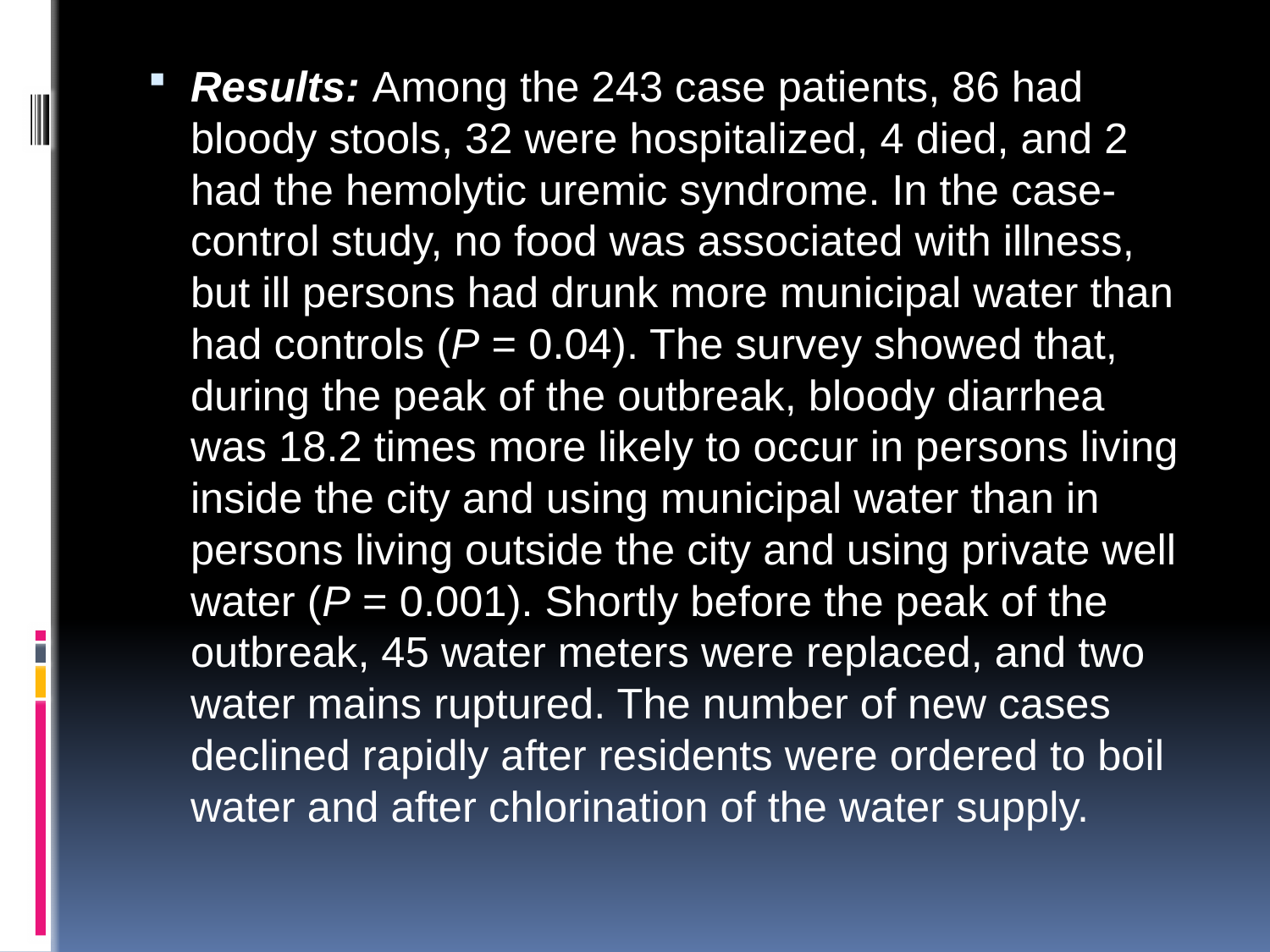

Results: Among the 243 case patients, 86 had bloody stools, 32 were hospitalized, 4 died, and 2 had the hemolytic uremic syndrome. In the case-control study, no food was associated with illness, but ill persons had drunk more municipal water than had controls (P = 0.04). The survey showed that, during the peak of the outbreak, bloody diarrhea was 18.2 times more likely to occur in persons living inside the city and using municipal water than in persons living outside the city and using private well water (P = 0.001). Shortly before the peak of the outbreak, 45 water meters were replaced, and two water mains ruptured. The number of new cases declined rapidly after residents were ordered to boil water and after chlorination of the water supply.
#